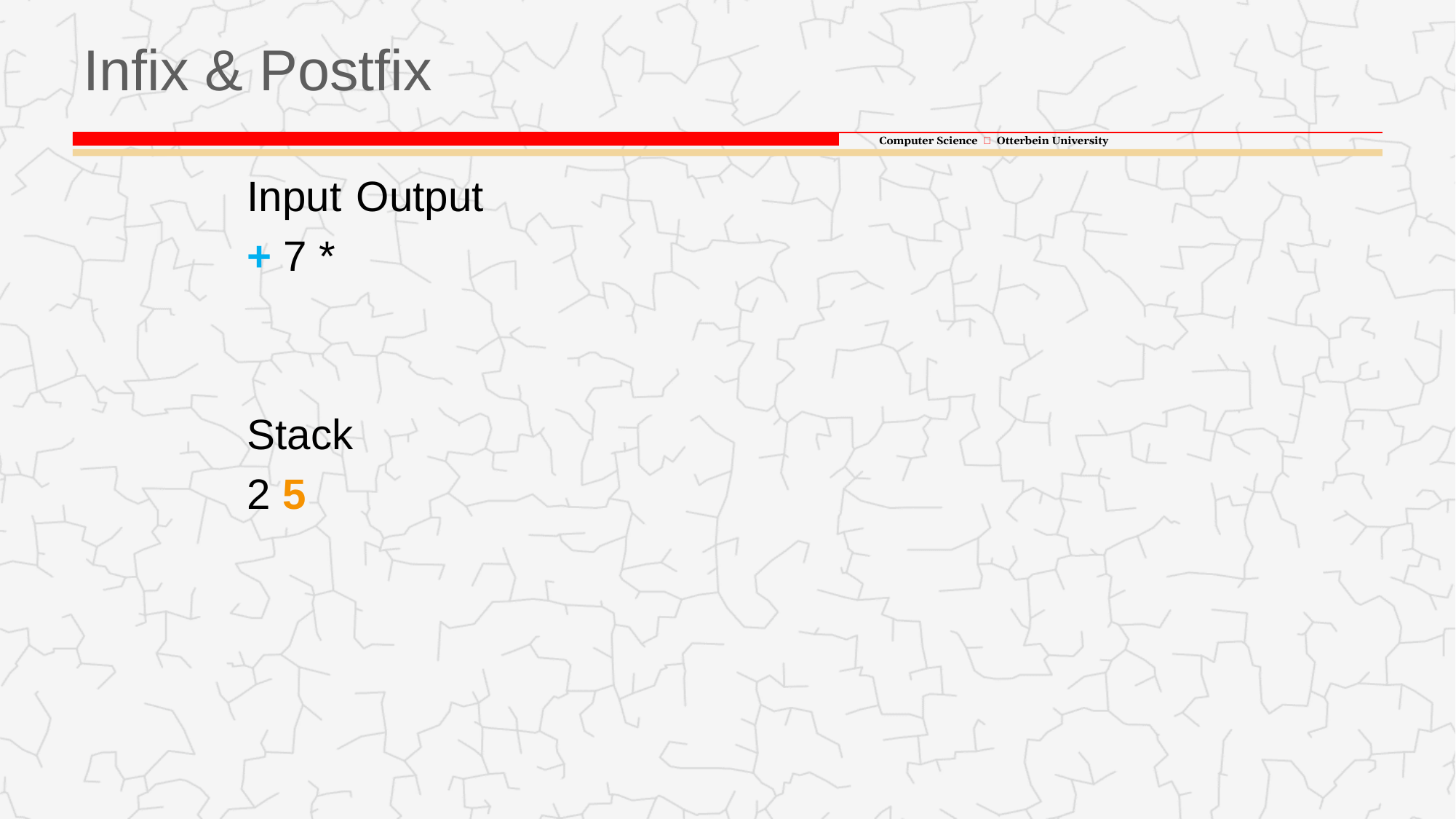

# Infix & Postfix
Input	Output
+ 7 *

Stack
2 5